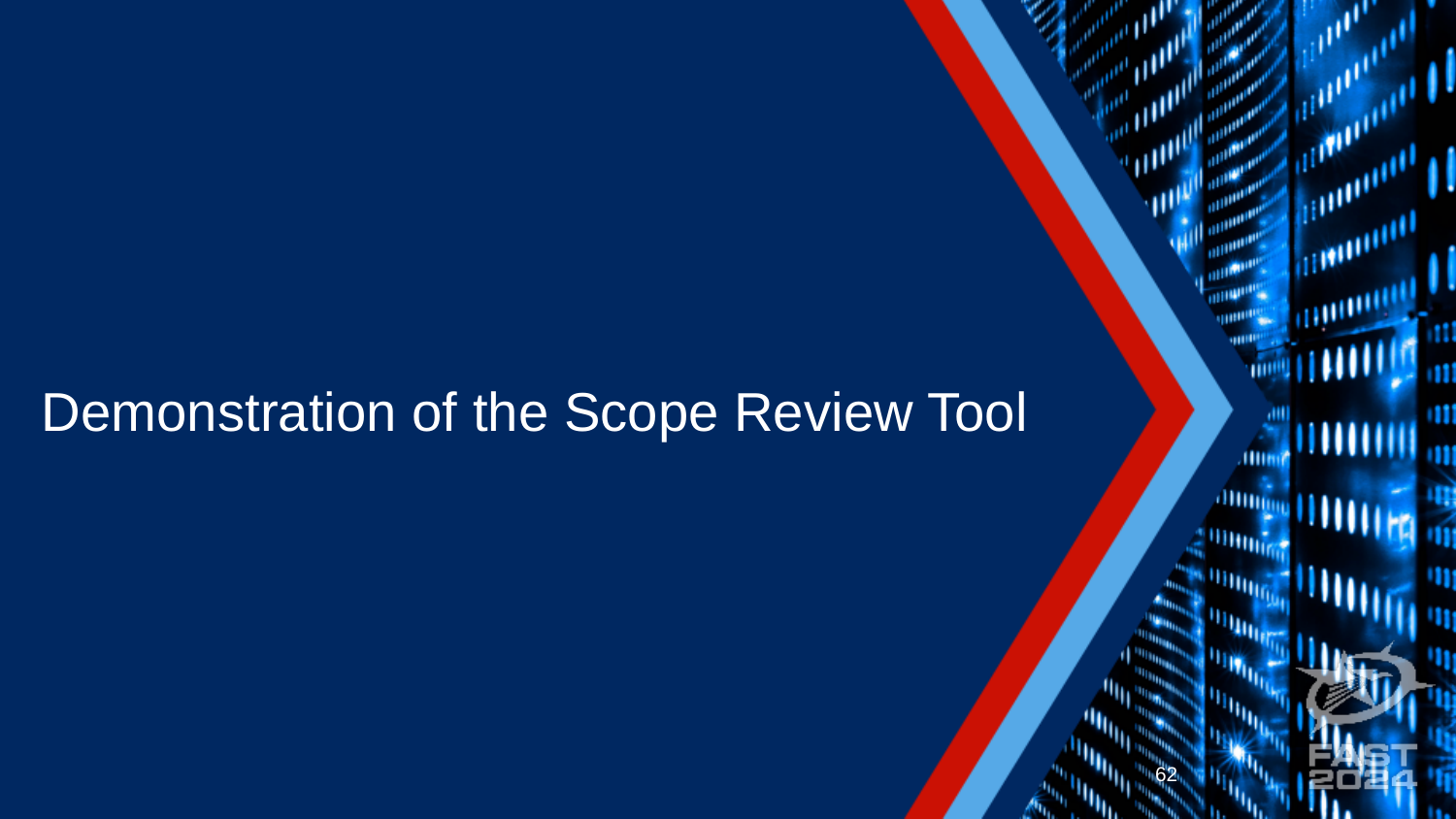

# Demonstration of the Scope Review Tool
62